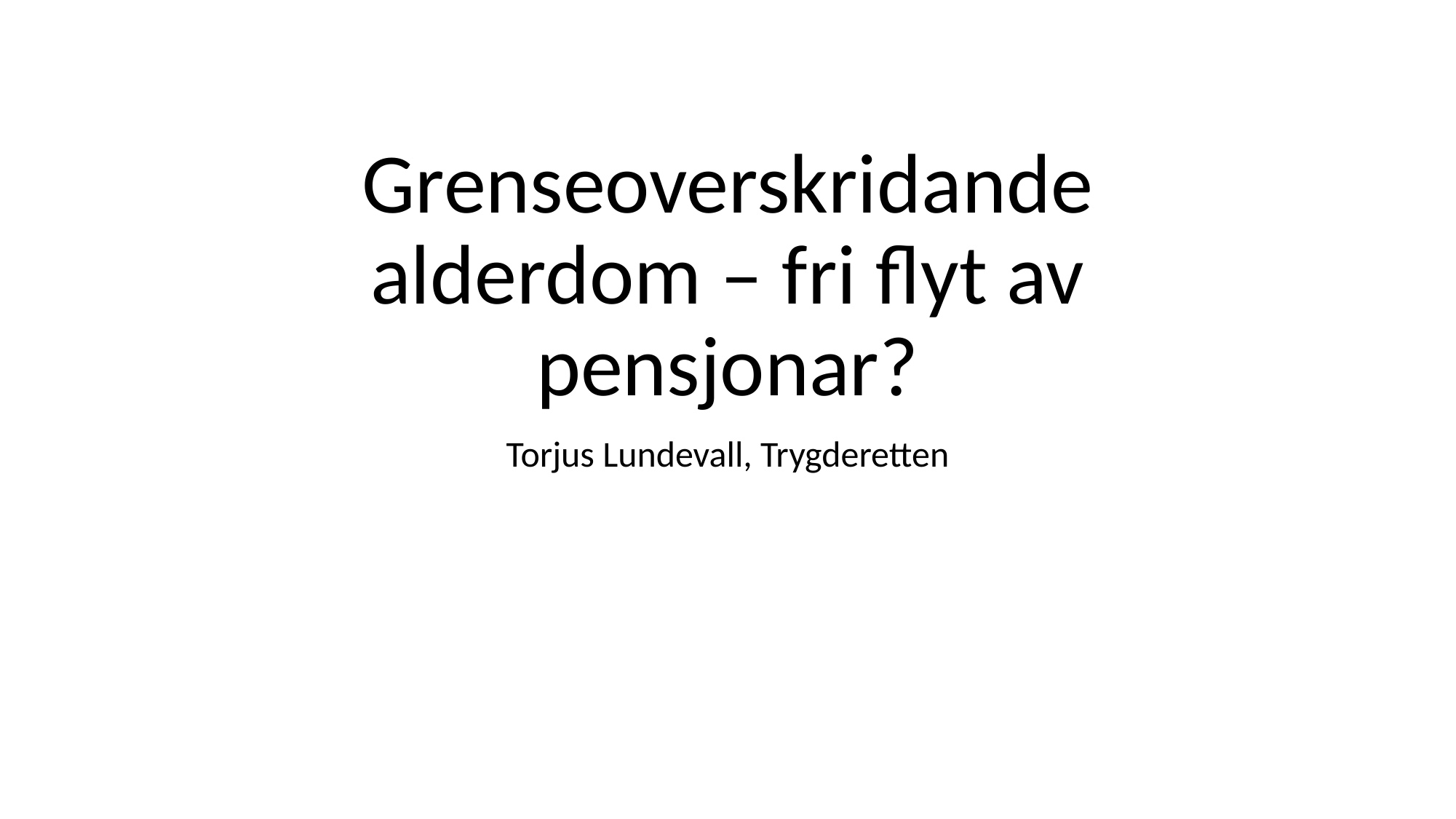

# Grenseoverskridande alderdom – fri flyt av pensjonar?
Torjus Lundevall, Trygderetten